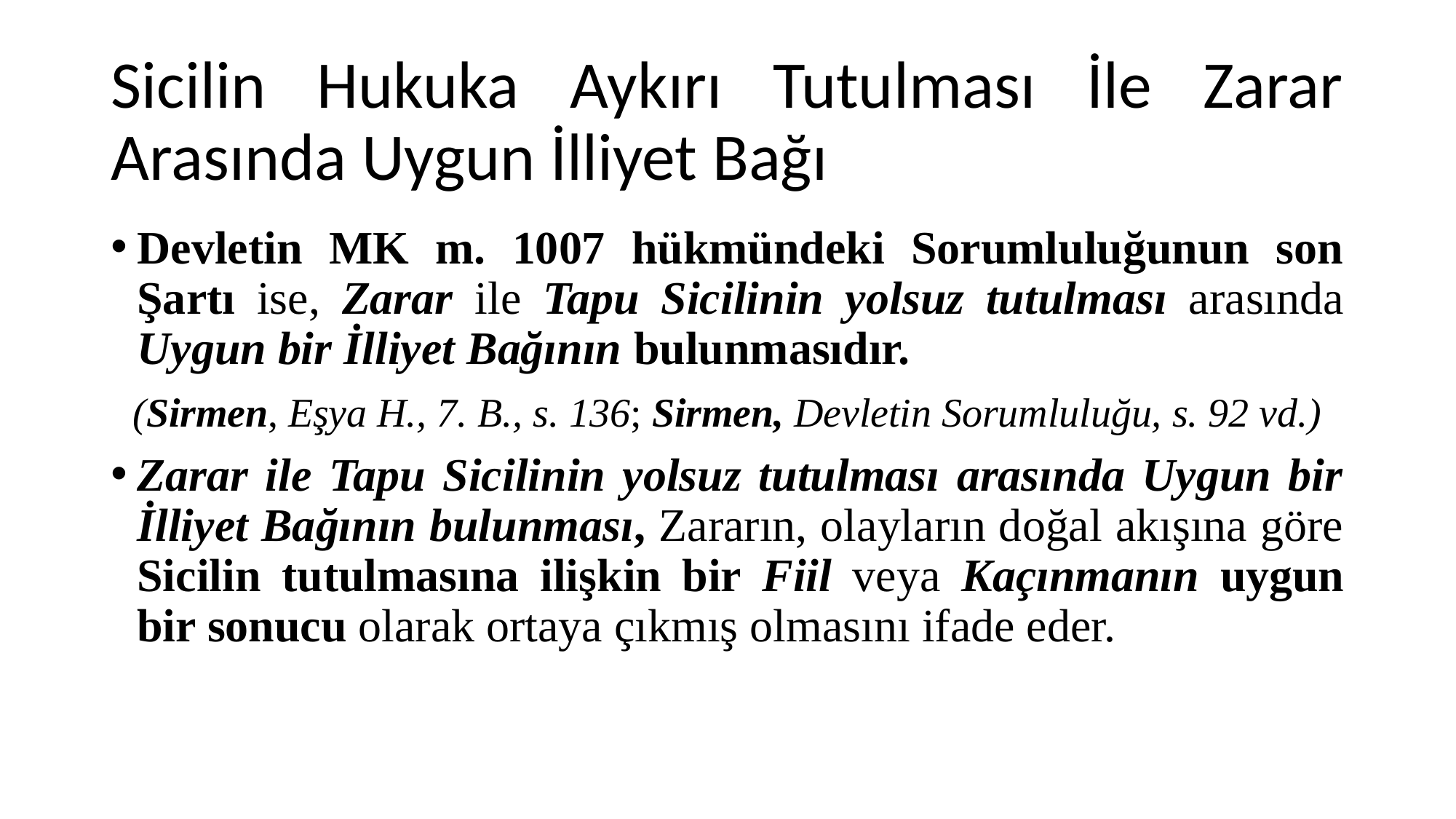

# Sicilin Hukuka Aykırı Tutulması İle Zarar Arasında Uygun İlliyet Bağı
Devletin MK m. 1007 hükmündeki Sorumluluğunun son Şartı ise, Zarar ile Tapu Sicilinin yolsuz tutulması arasında Uygun bir İlliyet Bağının bulunmasıdır.
  (Sirmen, Eşya H., 7. B., s. 136; Sirmen, Devletin Sorumluluğu, s. 92 vd.)
Zarar ile Tapu Sicilinin yolsuz tutulması arasında Uygun bir İlliyet Bağının bulunması, Zararın, olayların doğal akışına göre Sicilin tutulmasına ilişkin bir Fiil veya Kaçınmanın uygun bir sonucu olarak ortaya çıkmış olmasını ifade eder.